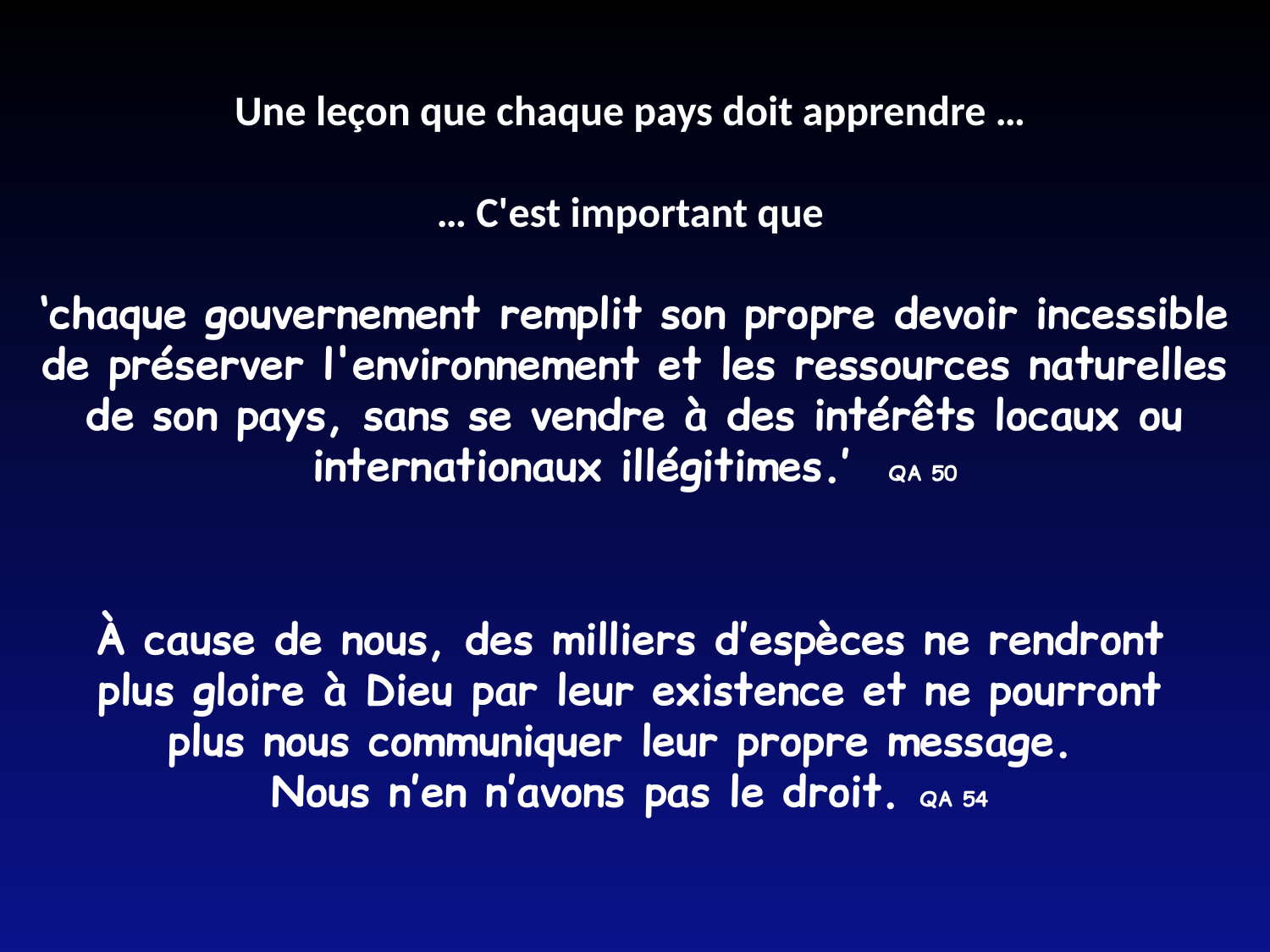

Une leçon que chaque pays doit apprendre …

… C'est important que

‘chaque gouvernement remplit son propre devoir incessible de préserver l'environnement et les ressources naturelles de son pays, sans se vendre à des intérêts locaux ou internationaux illégitimes.’  QA 50
À cause de nous, des milliers d’espèces ne rendront
 plus gloire à Dieu par leur existence et ne pourront
plus nous communiquer leur propre message.
Nous n’en n’avons pas le droit. QA 54